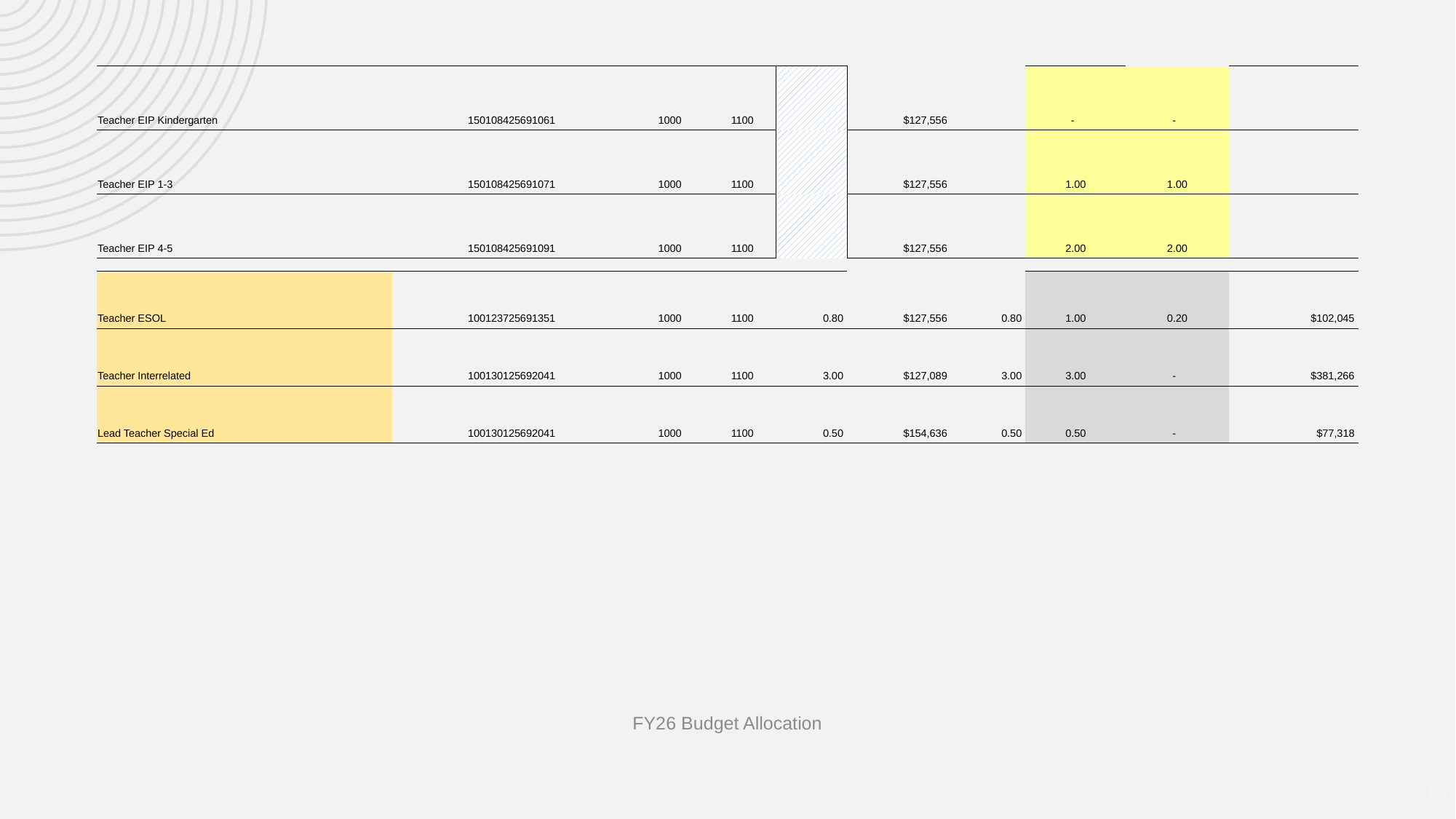

| Teacher EIP Kindergarten | 150108425691061 | 1000 | 1100 |  | $127,556 |  | - | - |  |
| --- | --- | --- | --- | --- | --- | --- | --- | --- | --- |
| Teacher EIP 1-3 | 150108425691071 | 1000 | 1100 |  | $127,556 |  | 1.00 | 1.00 |  |
| Teacher EIP 4-5 | 150108425691091 | 1000 | 1100 |  | $127,556 |  | 2.00 | 2.00 |  |
| Teacher ESOL | 100123725691351 | 1000 | 1100 | 0.80 | $127,556 | 0.80 | 1.00 | 0.20 | $102,045 |
| --- | --- | --- | --- | --- | --- | --- | --- | --- | --- |
| Teacher Interrelated | 100130125692041 | 1000 | 1100 | 3.00 | $127,089 | 3.00 | 3.00 | - | $381,266 |
| Lead Teacher Special Ed | 100130125692041 | 1000 | 1100 | 0.50 | $154,636 | 0.50 | 0.50 | - | $77,318 |
FY26 Budget Allocation
16